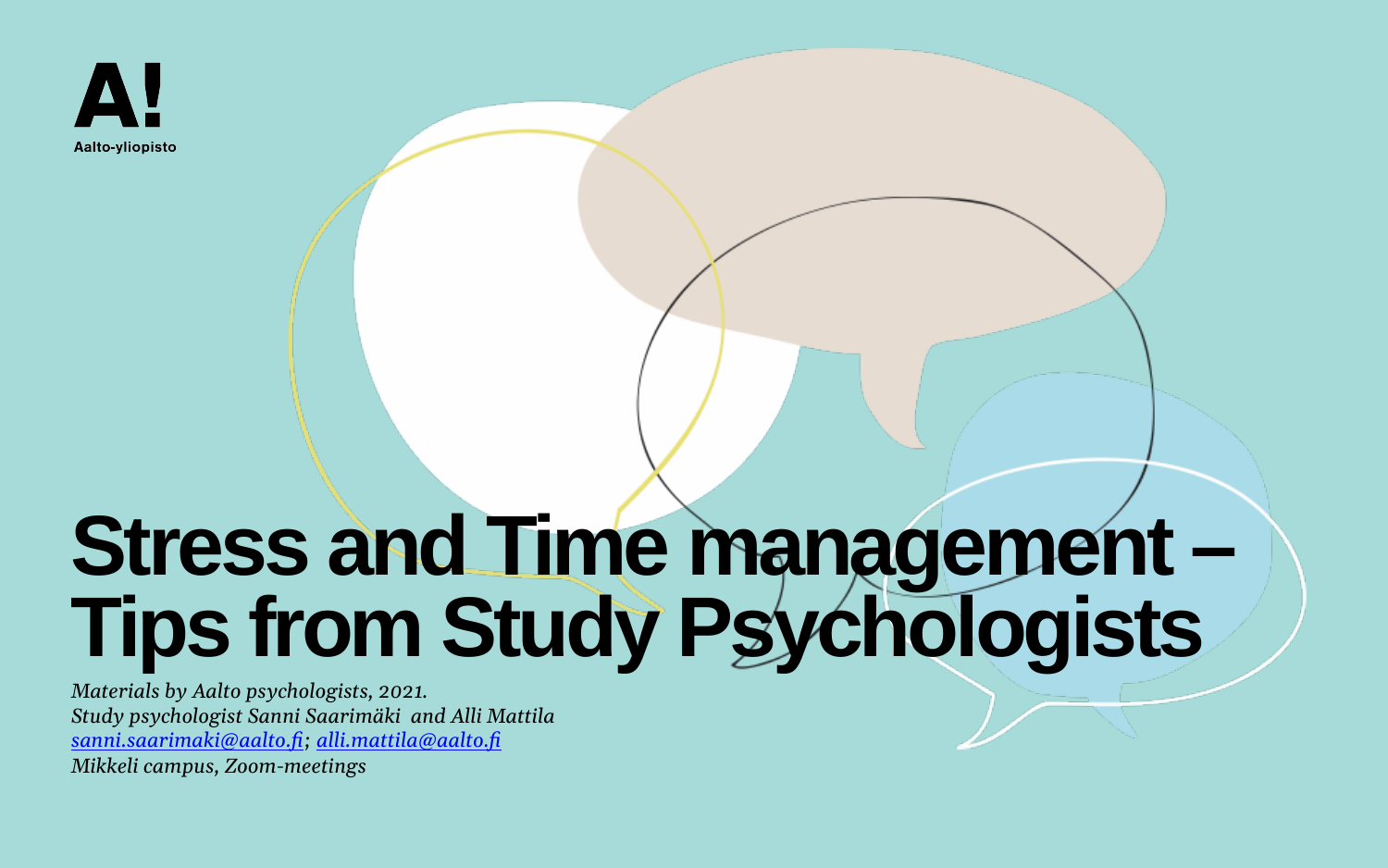

# Stress and Time management – Tips from Study Psychologists
Materials by Aalto psychologists, 2021.
Study psychologist Sanni Saarimäki  and Alli Mattila
sanni.saarimaki@aalto.fi; alli.mattila@aalto.fi
Mikkeli campus, Zoom-meetings